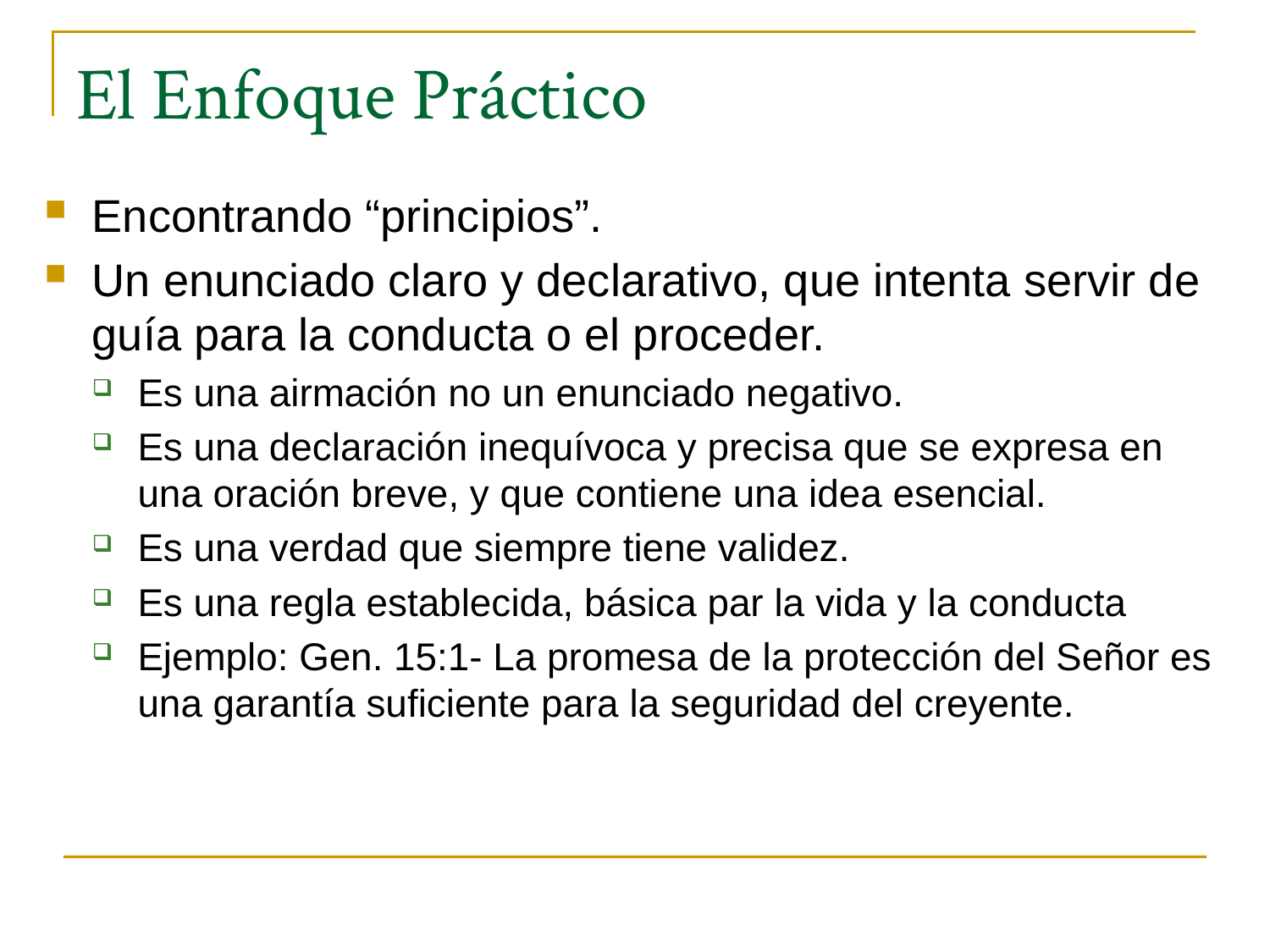

# El Enfoque Práctico
Encontrando “principios”.
Un enunciado claro y declarativo, que intenta servir de guía para la conducta o el proceder.
Es una airmación no un enunciado negativo.
Es una declaración inequívoca y precisa que se expresa en una oración breve, y que contiene una idea esencial.
Es una verdad que siempre tiene validez.
Es una regla establecida, básica par la vida y la conducta
Ejemplo: Gen. 15:1- La promesa de la protección del Señor es una garantía suficiente para la seguridad del creyente.